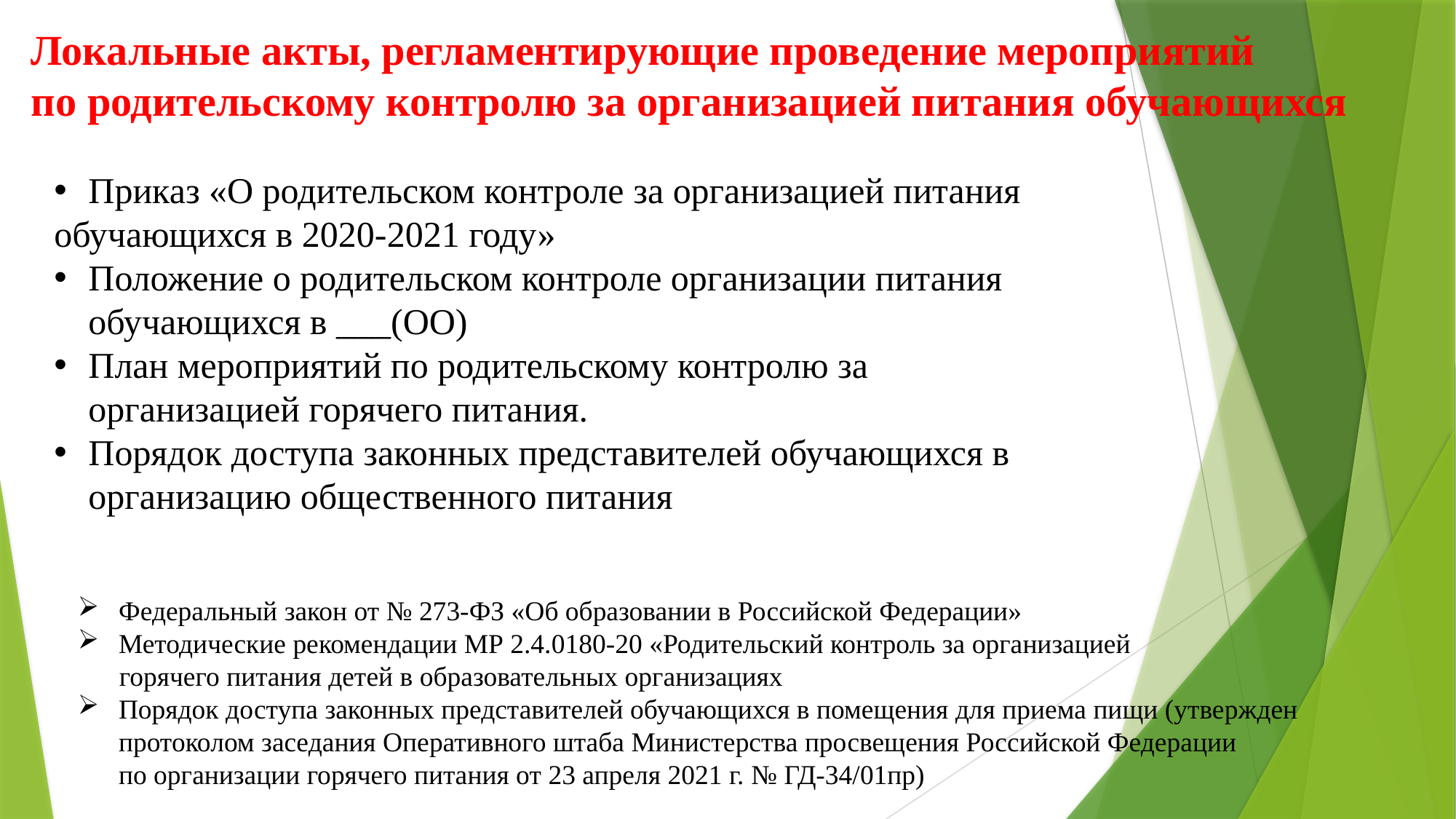

Локальные акты, регламентирующие проведение мероприятий
по родительскому контролю за организацией питания обучающихся
Приказ «О родительском контроле за организацией питания
обучающихся в 2020-2021 году»
Положение о родительском контроле организации питания обучающихся в ___(ОО)
План мероприятий по родительскому контролю за организацией горячего питания.
Порядок доступа законных представителей обучающихся в организацию общественного питания
Федеральный закон от № 273-ФЗ «Об образовании в Российской Федерации»
Методические рекомендации МР 2.4.0180-20 «Родительский контроль за организацией
      горячего питания детей в образовательных организациях
Порядок доступа законных представителей обучающихся в помещения для приема пищи (утвержден протоколом заседания Оперативного штаба Министерства просвещения Российской Федерации
по организации горячего питания от 23 апреля 2021 г. № ГД-34/01пр)